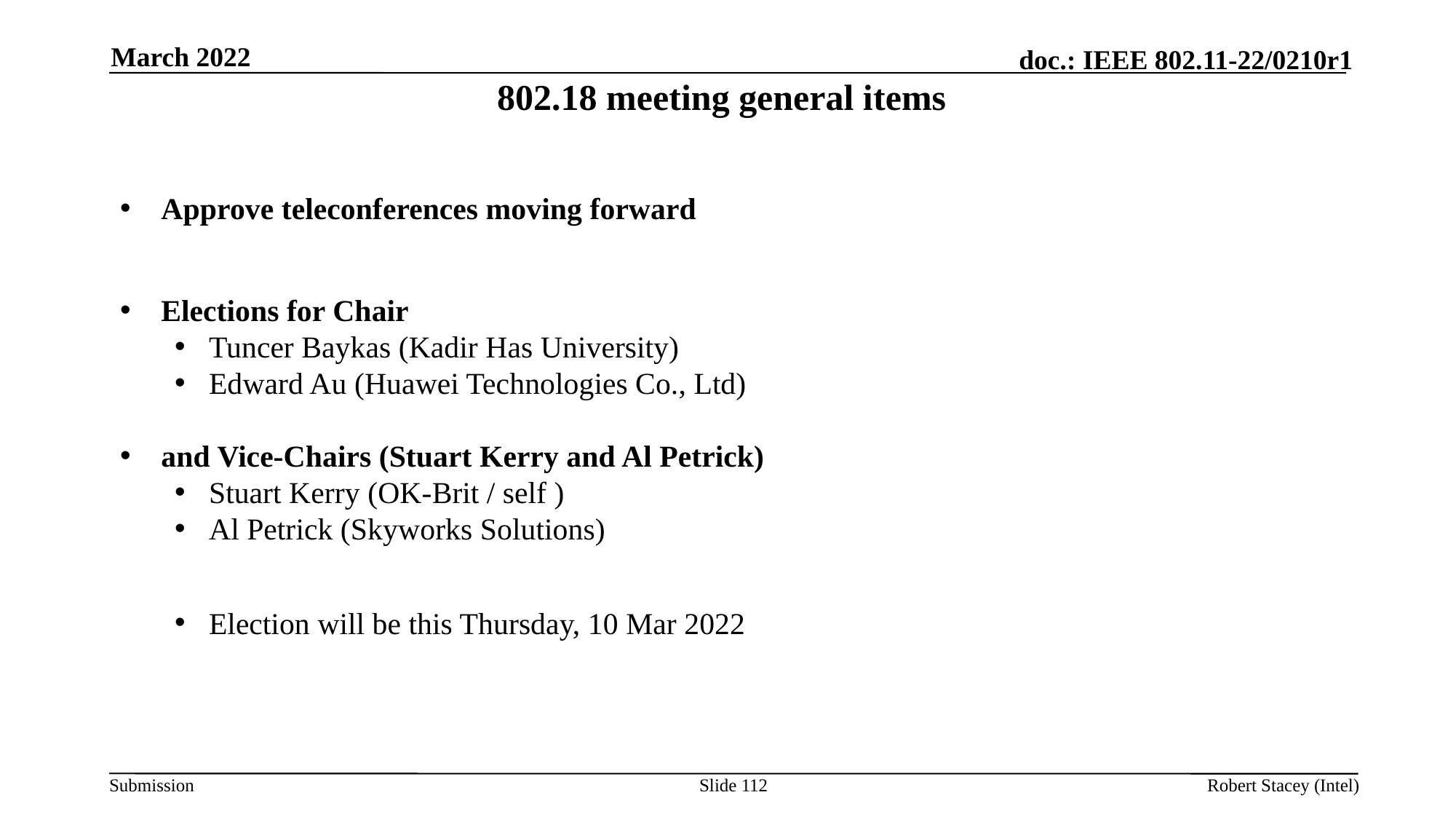

March 2022
# 802.18 meeting general items

Approve teleconferences moving forward

Elections for Chair
Tuncer Baykas (Kadir Has University)
Edward Au (Huawei Technologies Co., Ltd)

and Vice-Chairs (Stuart Kerry and Al Petrick)
Stuart Kerry (OK-Brit / self )
Al Petrick (Skyworks Solutions)

Election will be this Thursday, 10 Mar 2022

Slide 112
Robert Stacey (Intel)